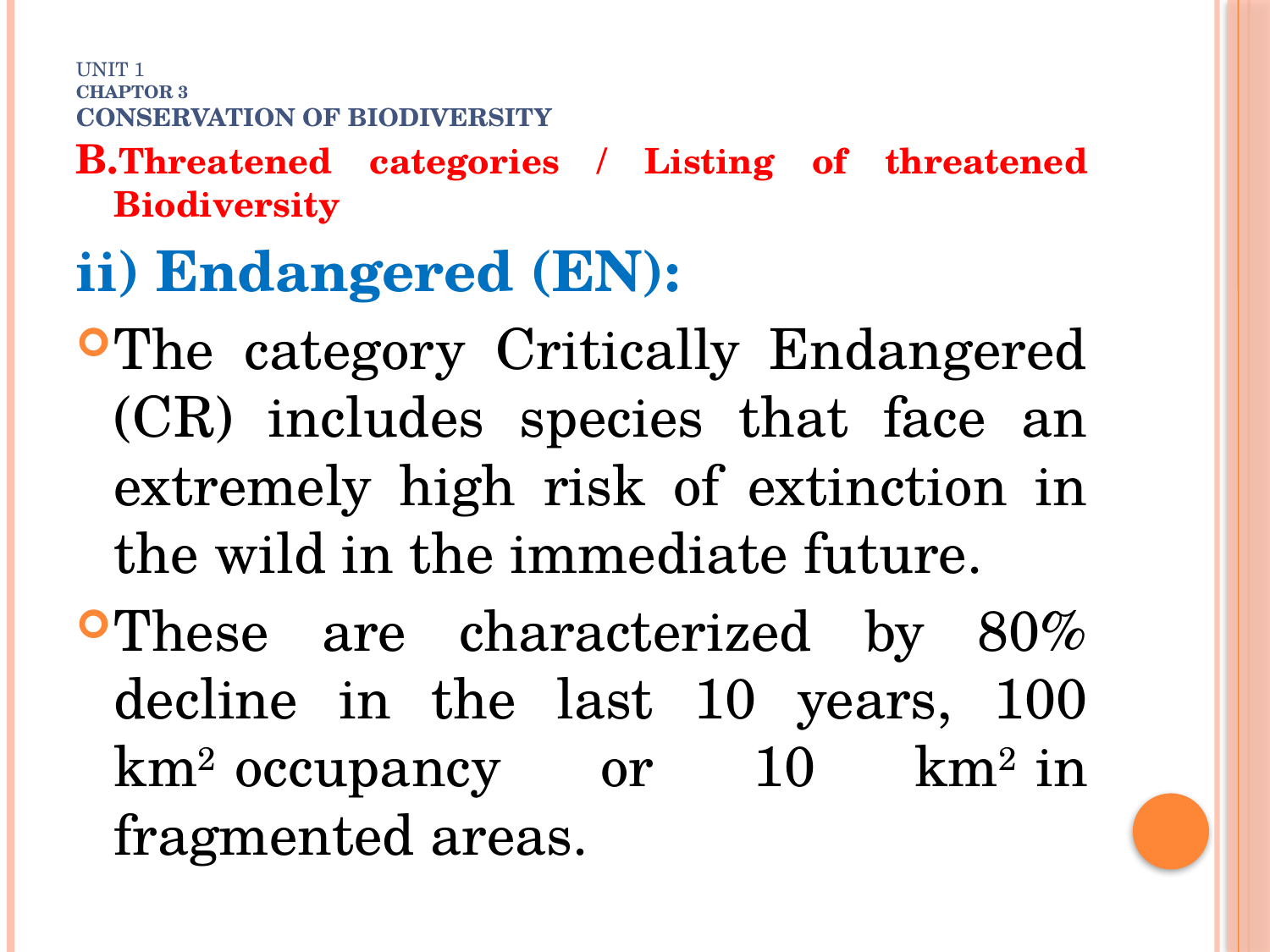

# Unit 1 Chaptor 3 Conservation of biodiversity
B.Threatened categories / Listing of threatened Biodiversity
ii) Endangered (EN):
The category Critically Endangered (CR) includes species that face an extremely high risk of extinction in the wild in the immediate future.
These are characterized by 80% decline in the last 10 years, 100 km2 occupancy or 10 km2 in fragmented areas.